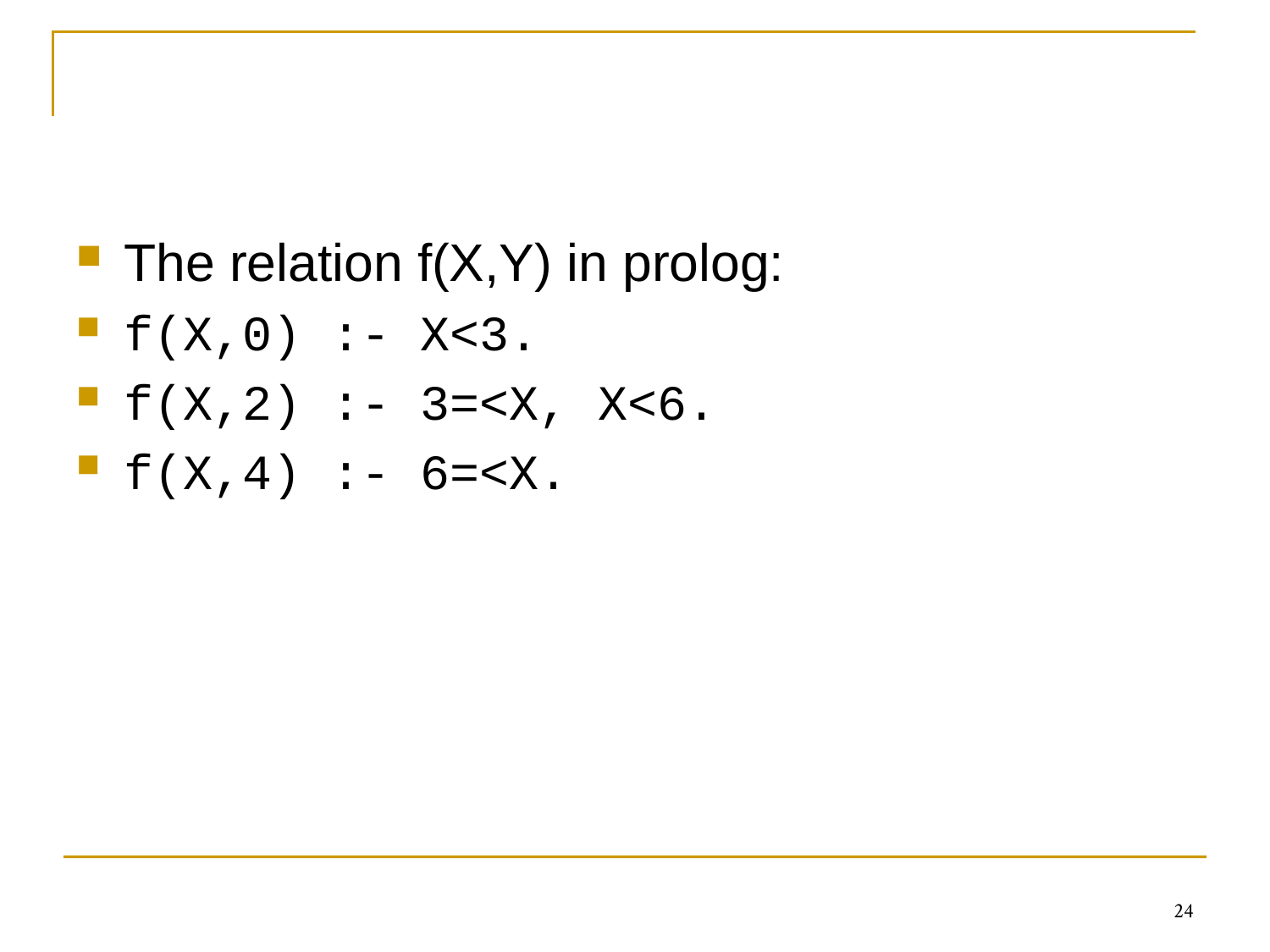

#
The relation f(X,Y) in prolog:
f(X,0) :- X<3.
f(X,2) :- 3=<X, X<6.
f(X,4) :- 6=<X.
24